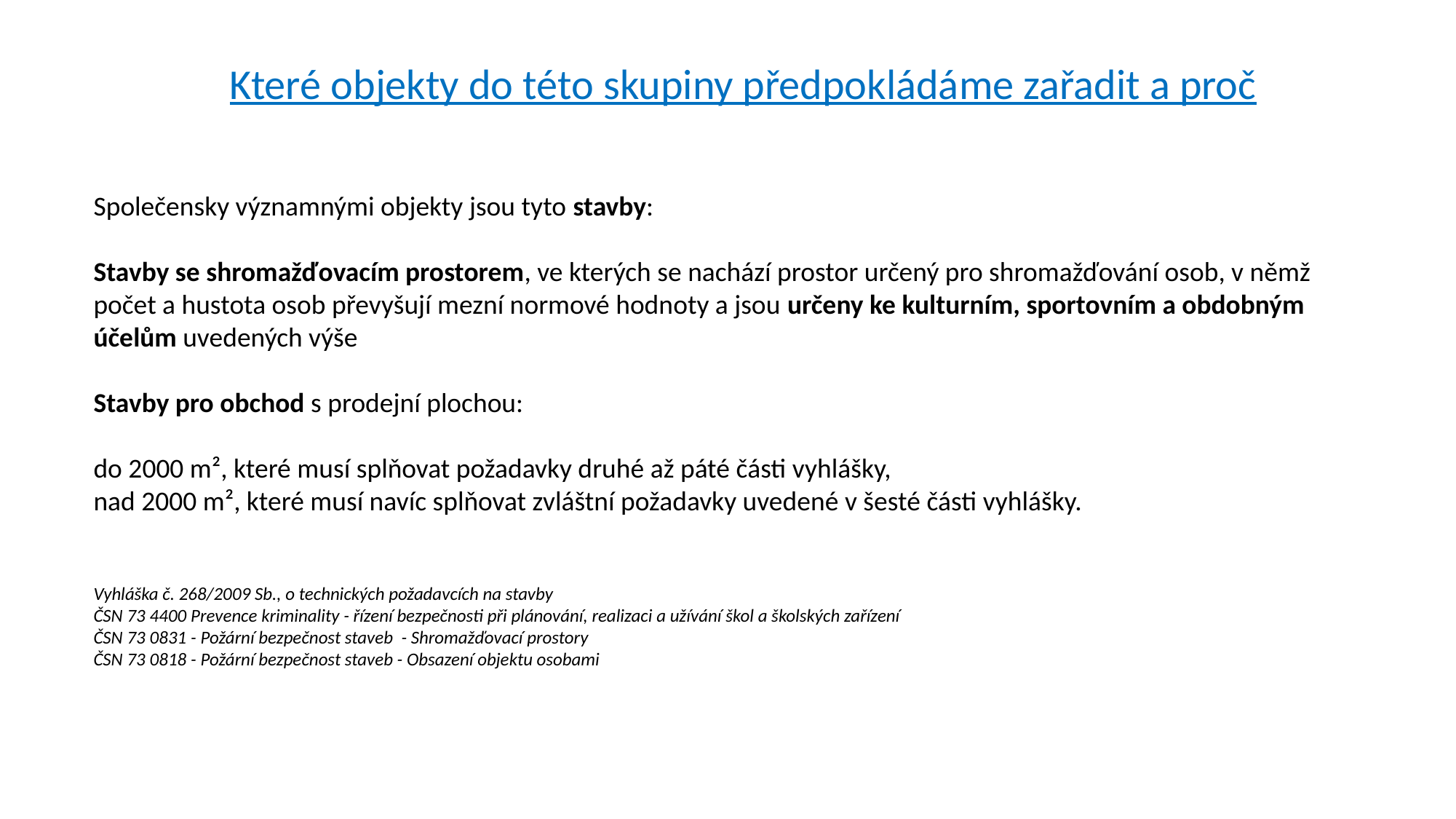

Které objekty do této skupiny předpokládáme zařadit a proč

Společensky významnými objekty jsou tyto stavby:

Stavby se shromažďovacím prostorem, ve kterých se nachází prostor určený pro shromažďování osob, v němž počet a hustota osob převyšují mezní normové hodnoty a jsou určeny ke kulturním, sportovním a obdobným účelům uvedených výše

Stavby pro obchod s prodejní plochou:

do 2000 m², které musí splňovat požadavky druhé až páté části vyhlášky,
nad 2000 m², které musí navíc splňovat zvláštní požadavky uvedené v šesté části vyhlášky.

Vyhláška č. 268/2009 Sb., o technických požadavcích na stavby
ČSN 73 4400 Prevence kriminality - řízení bezpečnosti při plánování, realizaci a užívání škol a školských zařízení
ČSN 73 0831 - Požární bezpečnost staveb  - Shromažďovací prostory
ČSN 73 0818 - Požární bezpečnost staveb - Obsazení objektu osobami